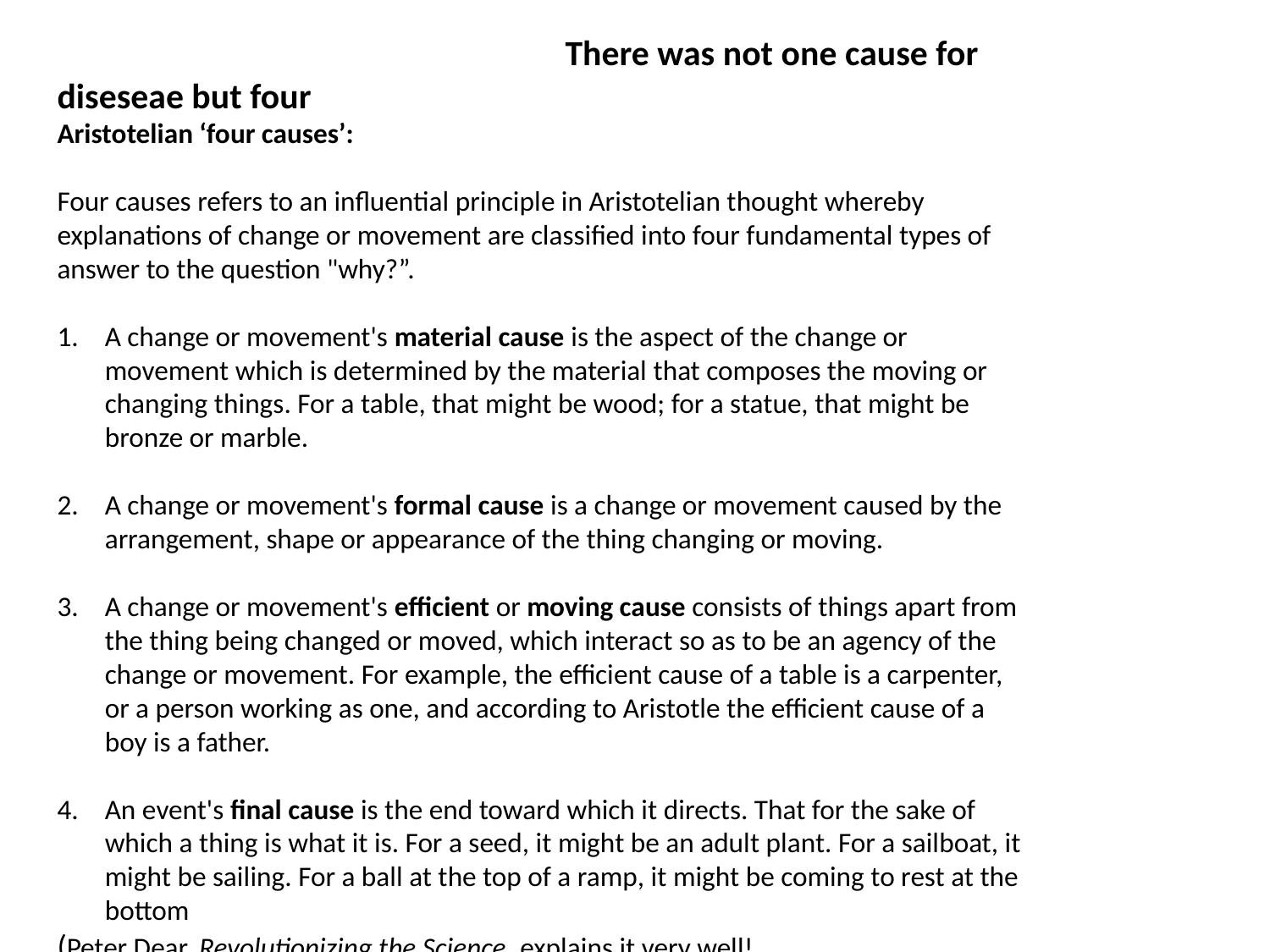

There was not one cause for diseseae but four
Aristotelian ‘four causes’:

Four causes refers to an influential principle in Aristotelian thought whereby explanations of change or movement are classified into four fundamental types of answer to the question "why?”.

A change or movement's material cause is the aspect of the change or movement which is determined by the material that composes the moving or changing things. For a table, that might be wood; for a statue, that might be bronze or marble.

A change or movement's formal cause is a change or movement caused by the arrangement, shape or appearance of the thing changing or moving.

A change or movement's efficient or moving cause consists of things apart from the thing being changed or moved, which interact so as to be an agency of the change or movement. For example, the efficient cause of a table is a carpenter, or a person working as one, and according to Aristotle the efficient cause of a boy is a father.

An event's final cause is the end toward which it directs. That for the sake of which a thing is what it is. For a seed, it might be an adult plant. For a sailboat, it might be sailing. For a ball at the top of a ramp, it might be coming to rest at the bottom
(Peter Dear, Revolutionizing the Science, explains it very well!